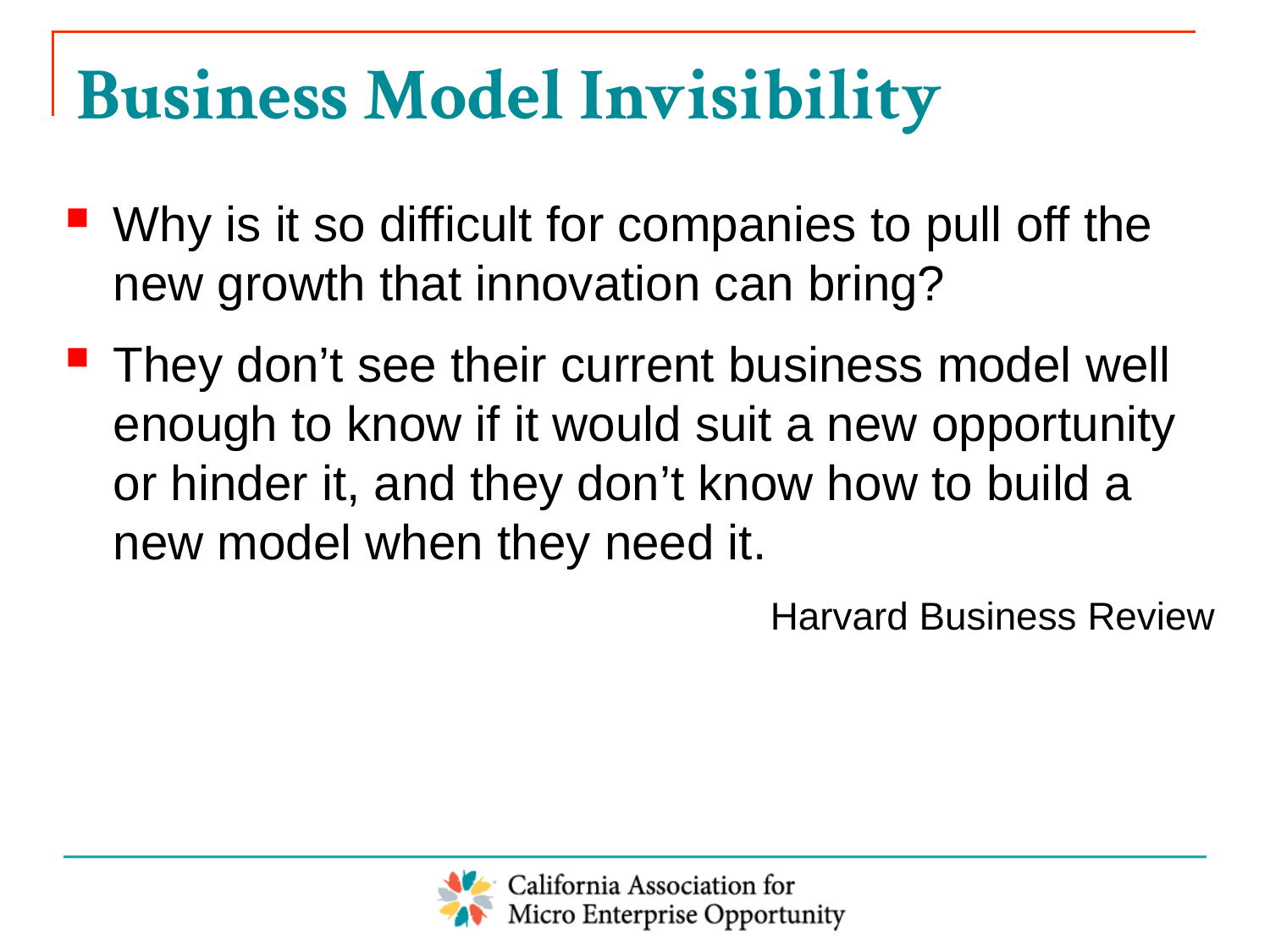

# Business Model Invisibility
Why is it so difficult for companies to pull off the new growth that innovation can bring?
They don’t see their current business model well enough to know if it would suit a new opportunity or hinder it, and they don’t know how to build a new model when they need it.
Harvard Business Review